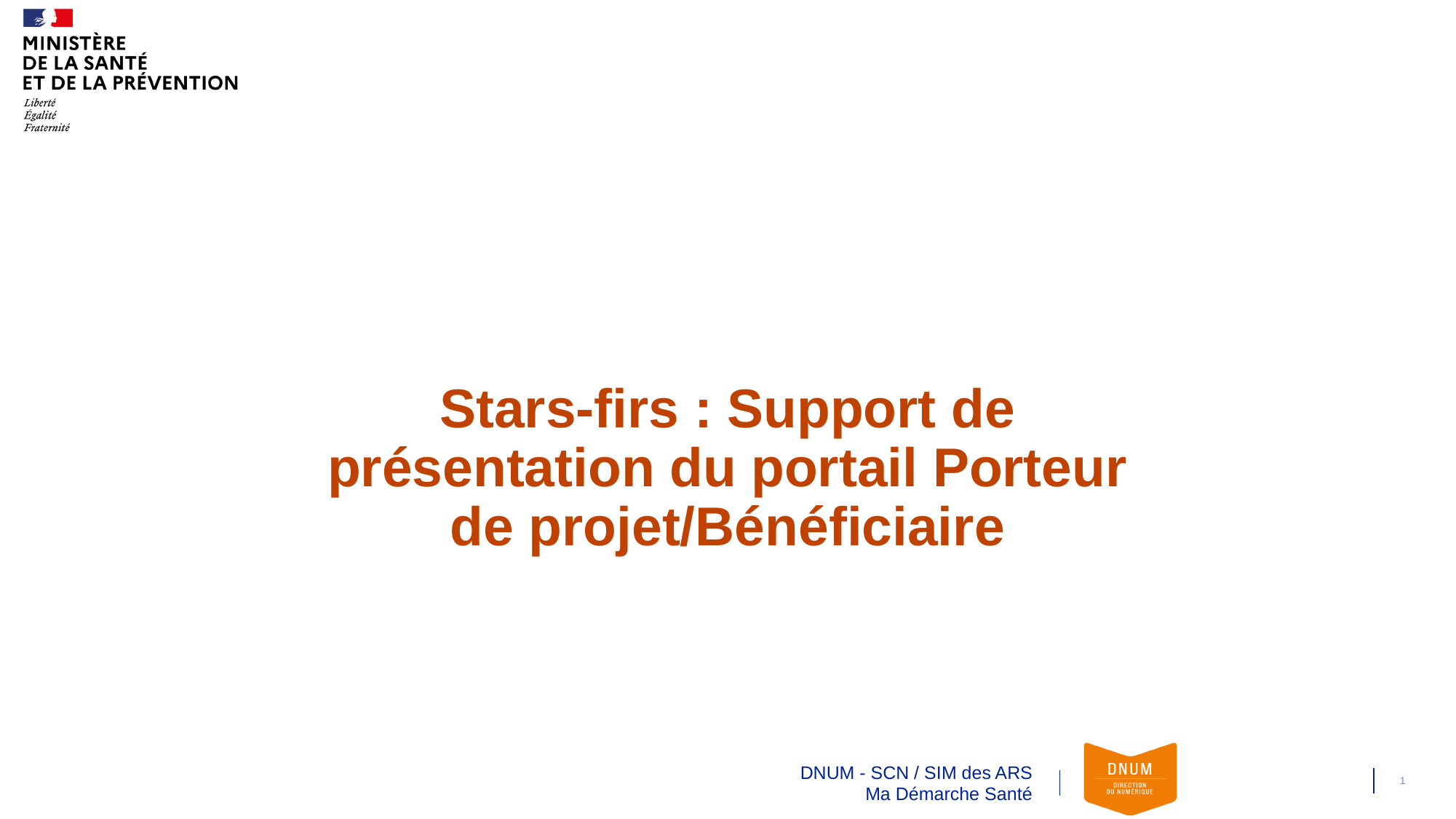

Stars-firs : Support de présentation du portail Porteur de projet/Bénéficiaire

DNUM - SCN / SIM des ARS
Ma Démarche Santé